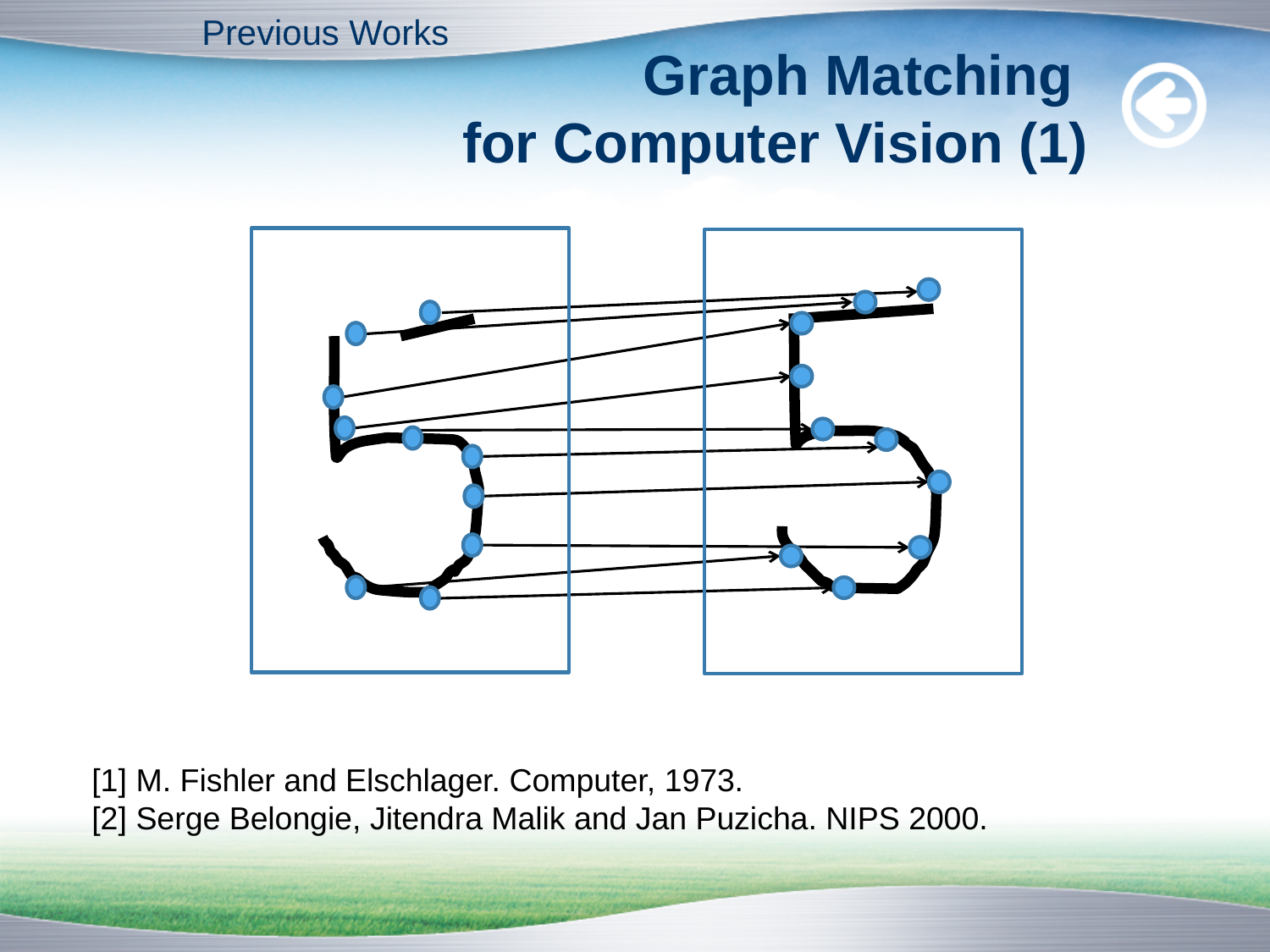

Previous Works
Graph Matching
for Computer Vision (1)

[1] M. Fishler and Elschlager. Computer, 1973.
[2] Serge Belongie, Jitendra Malik and Jan Puzicha. NIPS 2000.